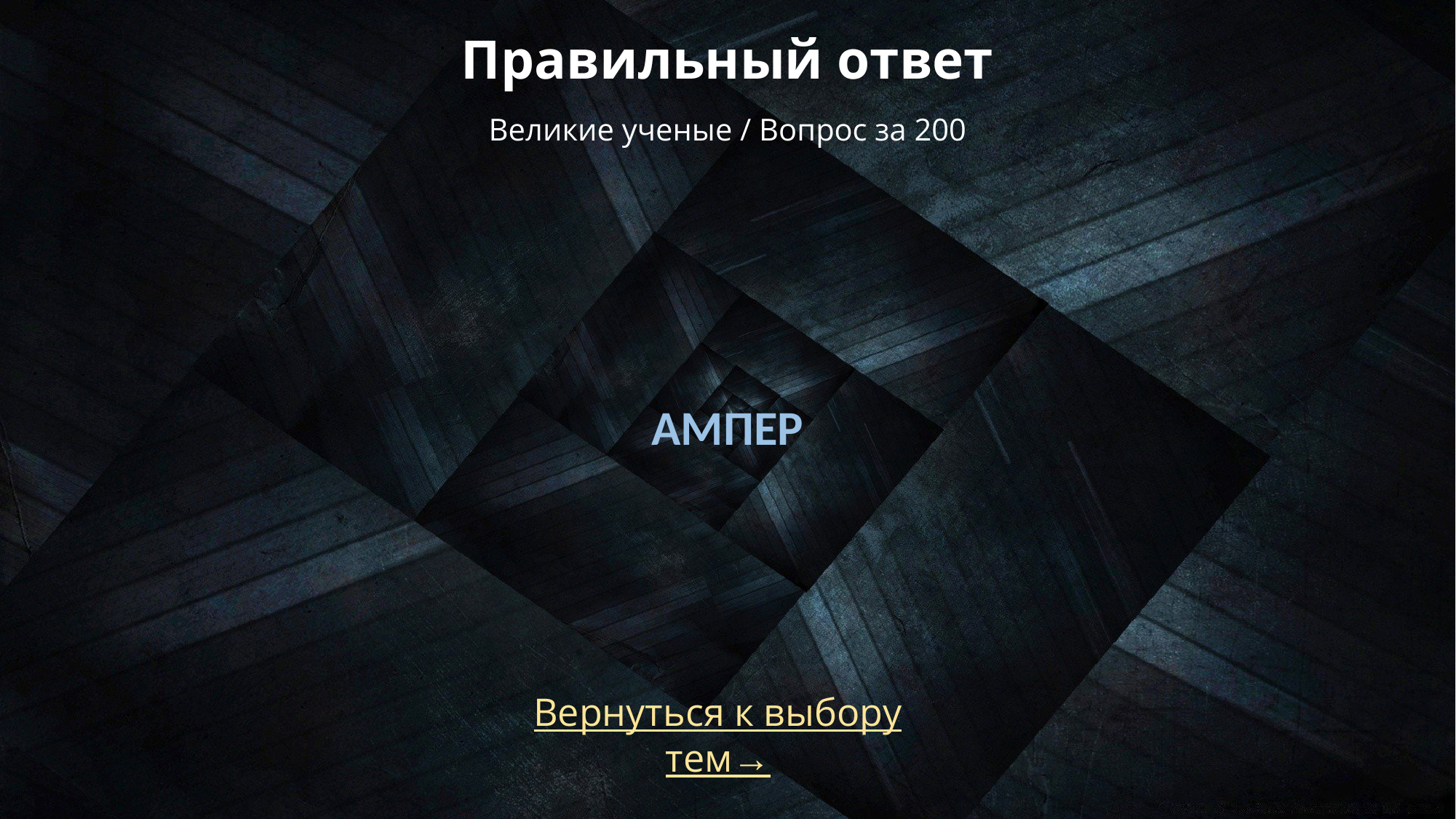

# Правильный ответ Великие ученые / Вопрос за 200
АМПЕР
Вернуться к выбору тем→